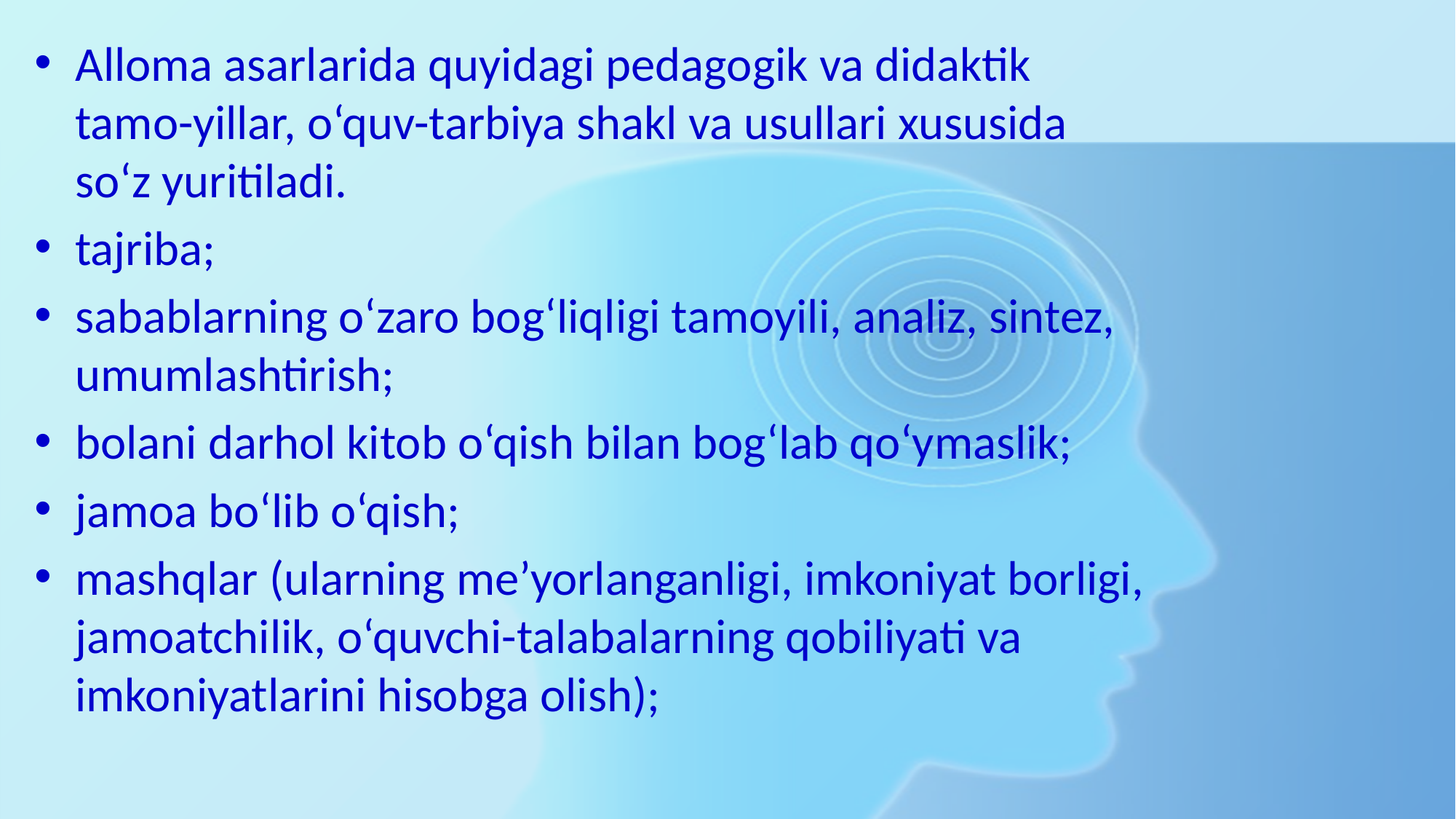

Alloma asarlarida quyidagi pedagogik va didaktik tamo-yillar, o‘quv-tarbiya shakl va usullari xususida so‘z yuritiladi.
tajriba;
sabablarning o‘zaro bog‘liqligi tamoyili, analiz, sintez, umumlashtirish;
bolani darhol kitob o‘qish bilan bog‘lab qo‘ymaslik;
jamoa bo‘lib o‘qish;
mashqlar (ularning me’yorlanganligi, imkoniyat borligi, jamoatchilik, o‘quvchi-talabalarning qobiliyati va imkoniyatlarini hisobga olish);